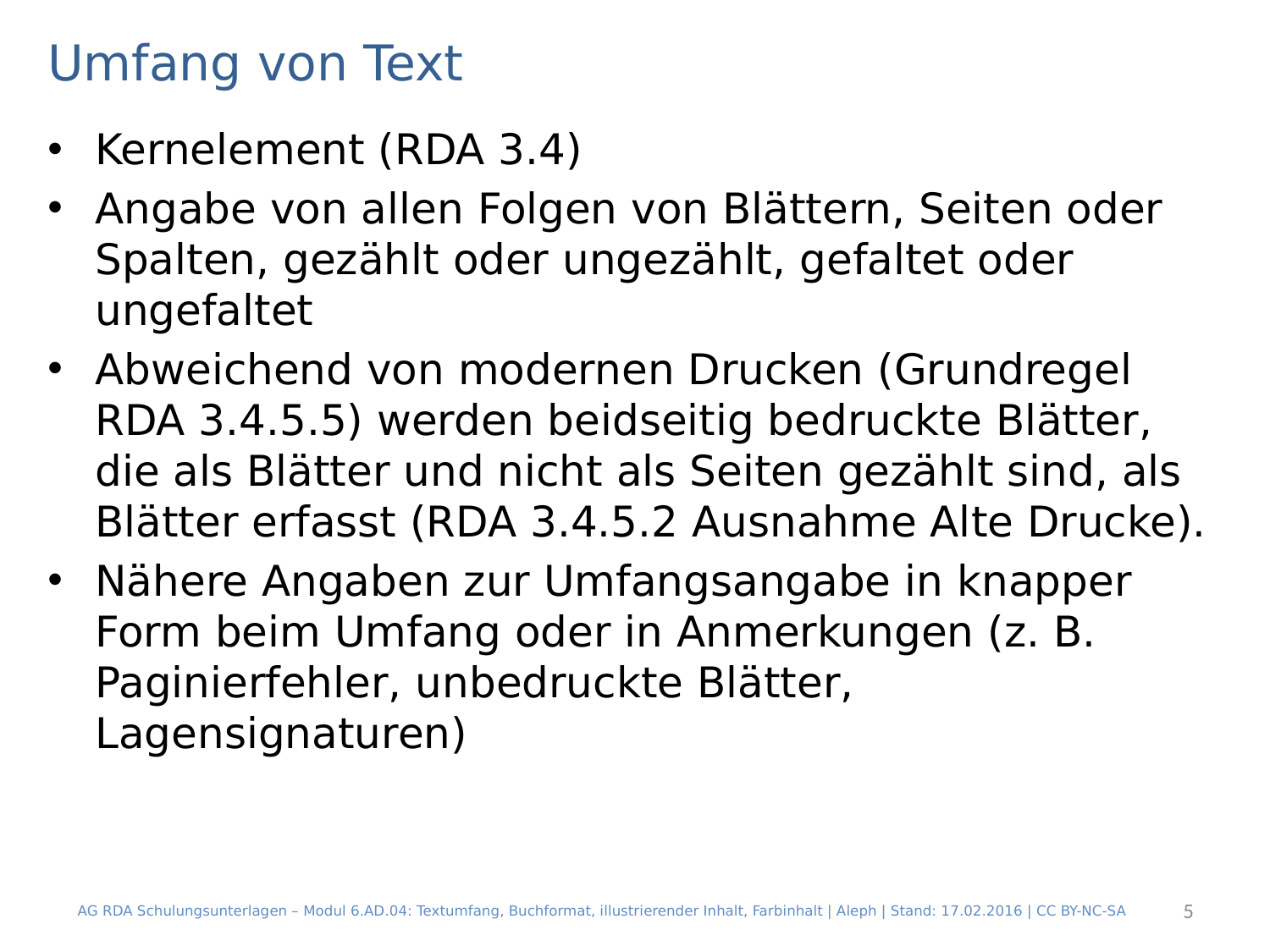

# Umfang von Text
Kernelement (RDA 3.4)
Angabe von allen Folgen von Blättern, Seiten oder Spalten, gezählt oder ungezählt, gefaltet oder ungefaltet
Abweichend von modernen Drucken (Grundregel RDA 3.4.5.5) werden beidseitig bedruckte Blätter, die als Blätter und nicht als Seiten gezählt sind, als Blätter erfasst (RDA 3.4.5.2 Ausnahme Alte Drucke).
Nähere Angaben zur Umfangsangabe in knapper Form beim Umfang oder in Anmerkungen (z. B. Paginierfehler, unbedruckte Blätter, Lagensignaturen)
AG RDA Schulungsunterlagen – Modul 6.AD.04: Textumfang, Buchformat, illustrierender Inhalt, Farbinhalt | Aleph | Stand: 17.02.2016 | CC BY-NC-SA
5